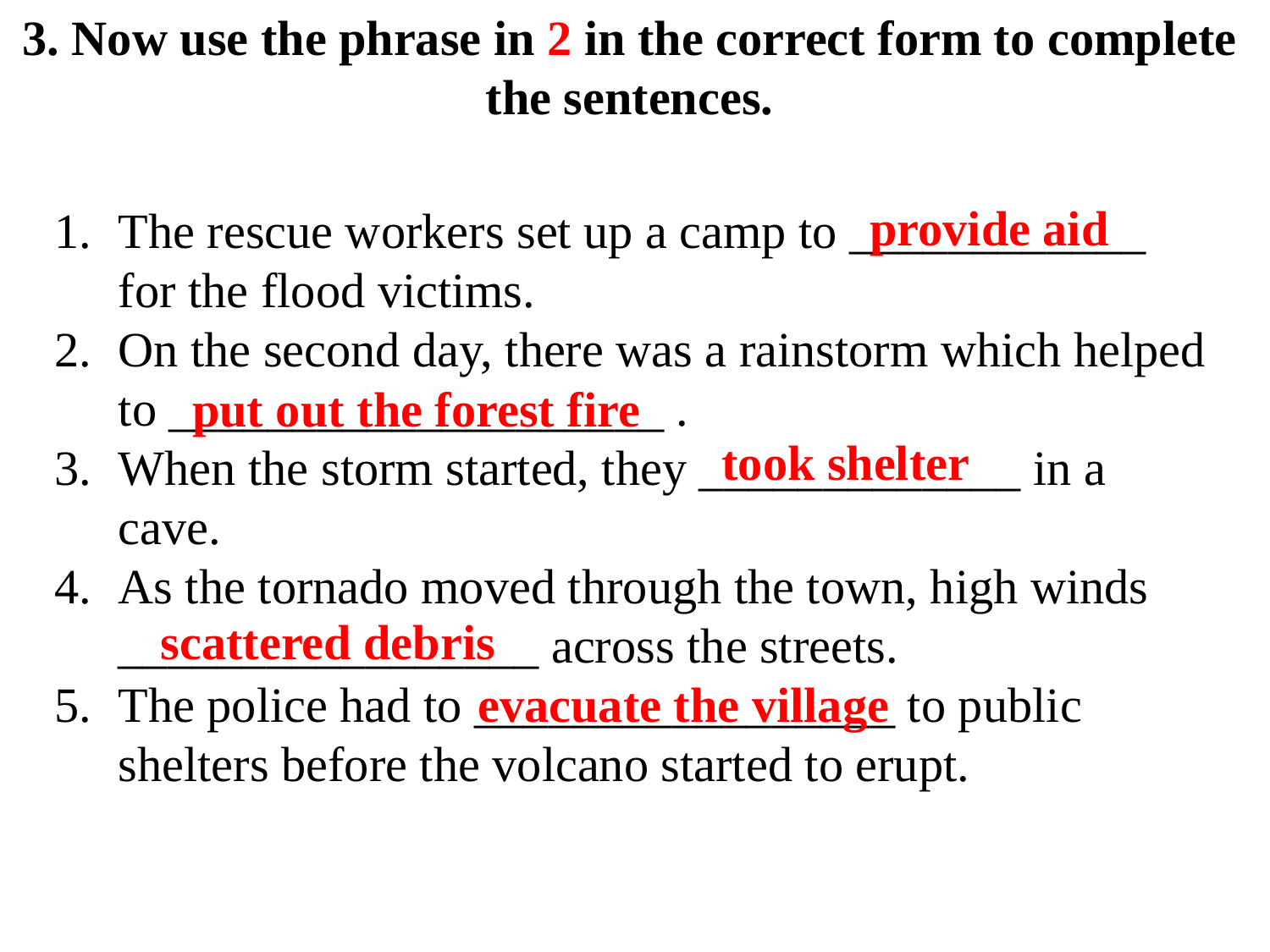

3. Now use the phrase in 2 in the correct form to complete the sentences.
provide aid
The rescue workers set up a camp to ____________ for the flood victims.
On the second day, there was a rainstorm which helped to ____________________ .
When the storm started, they _____________ in a cave.
As the tornado moved through the town, high winds _________________ across the streets.
The police had to _________________ to public shelters before the volcano started to erupt.
put out the forest fire
took shelter
scattered debris
evacuate the village